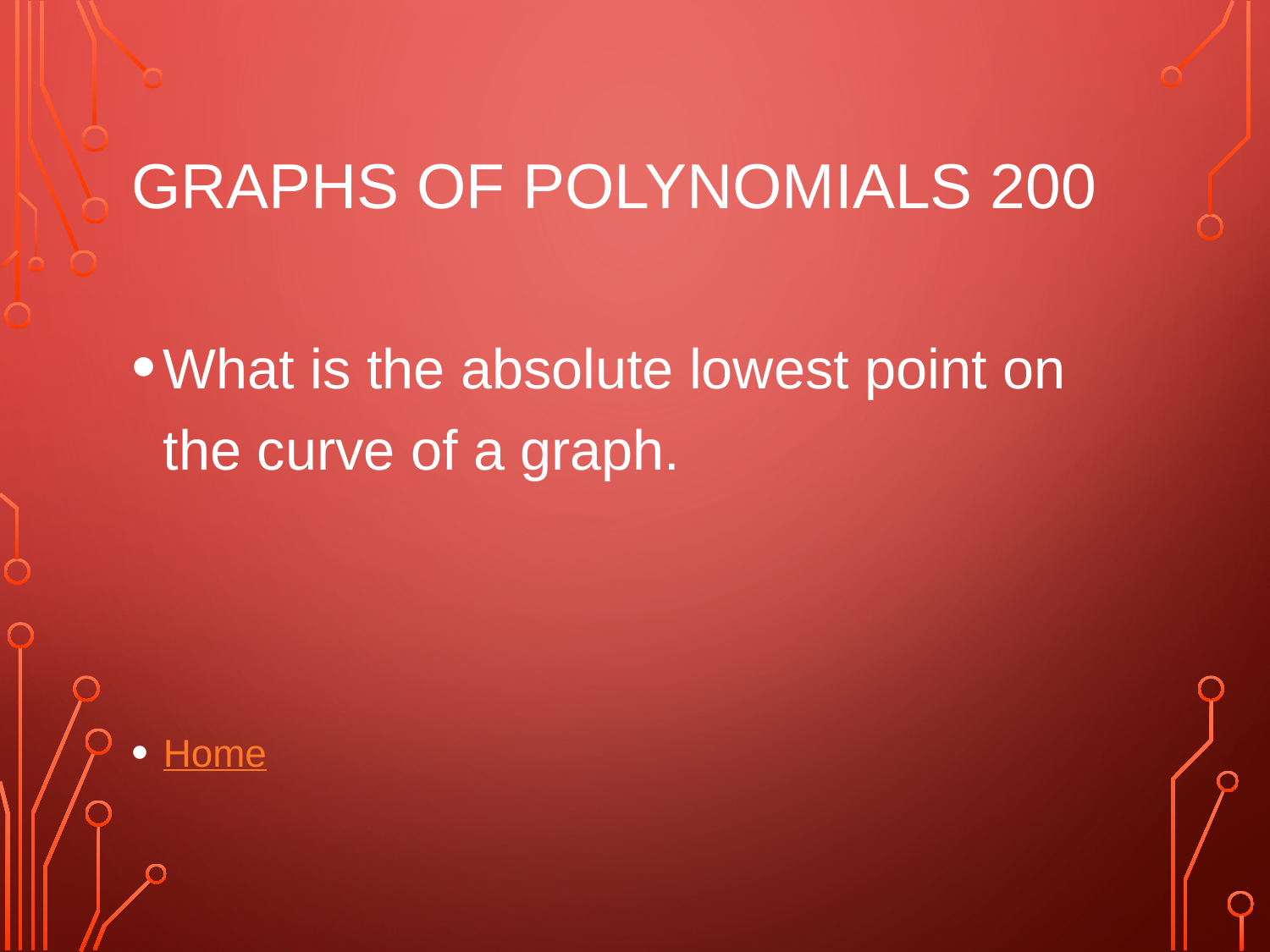

# Graphs of Polynomials 200
What is the absolute lowest point on the curve of a graph.

Home